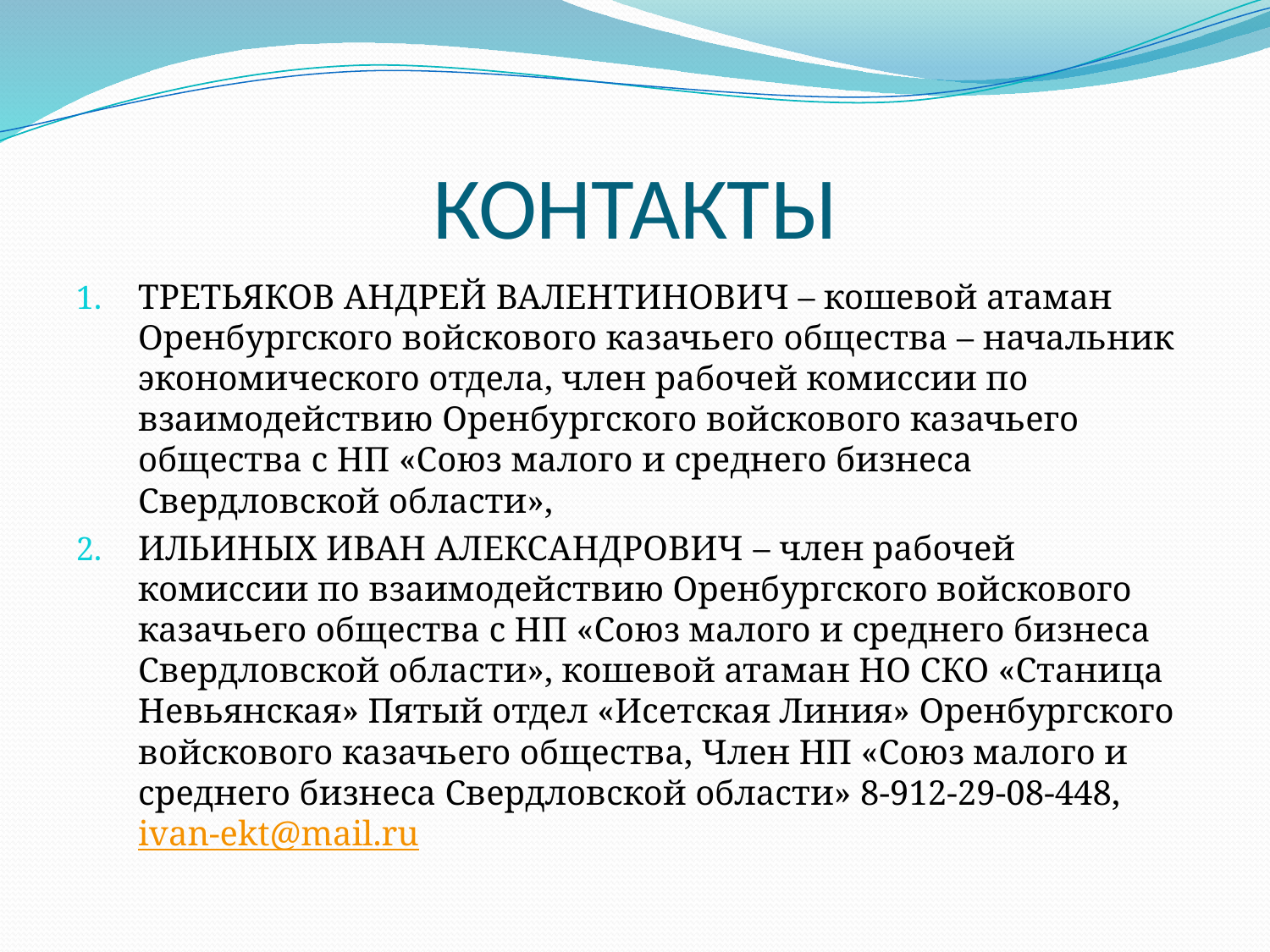

# КОНТАКТЫ
ТРЕТЬЯКОВ АНДРЕЙ ВАЛЕНТИНОВИЧ – кошевой атаман Оренбургского войскового казачьего общества – начальник экономического отдела, член рабочей комиссии по взаимодействию Оренбургского войскового казачьего общества с НП «Союз малого и среднего бизнеса Свердловской области»,
ИЛЬИНЫХ ИВАН АЛЕКСАНДРОВИЧ – член рабочей комиссии по взаимодействию Оренбургского войскового казачьего общества с НП «Союз малого и среднего бизнеса Свердловской области», кошевой атаман НО СКО «Станица Невьянская» Пятый отдел «Исетская Линия» Оренбургского войскового казачьего общества, Член НП «Союз малого и среднего бизнеса Свердловской области» 8-912-29-08-448, ivan-ekt@mail.ru